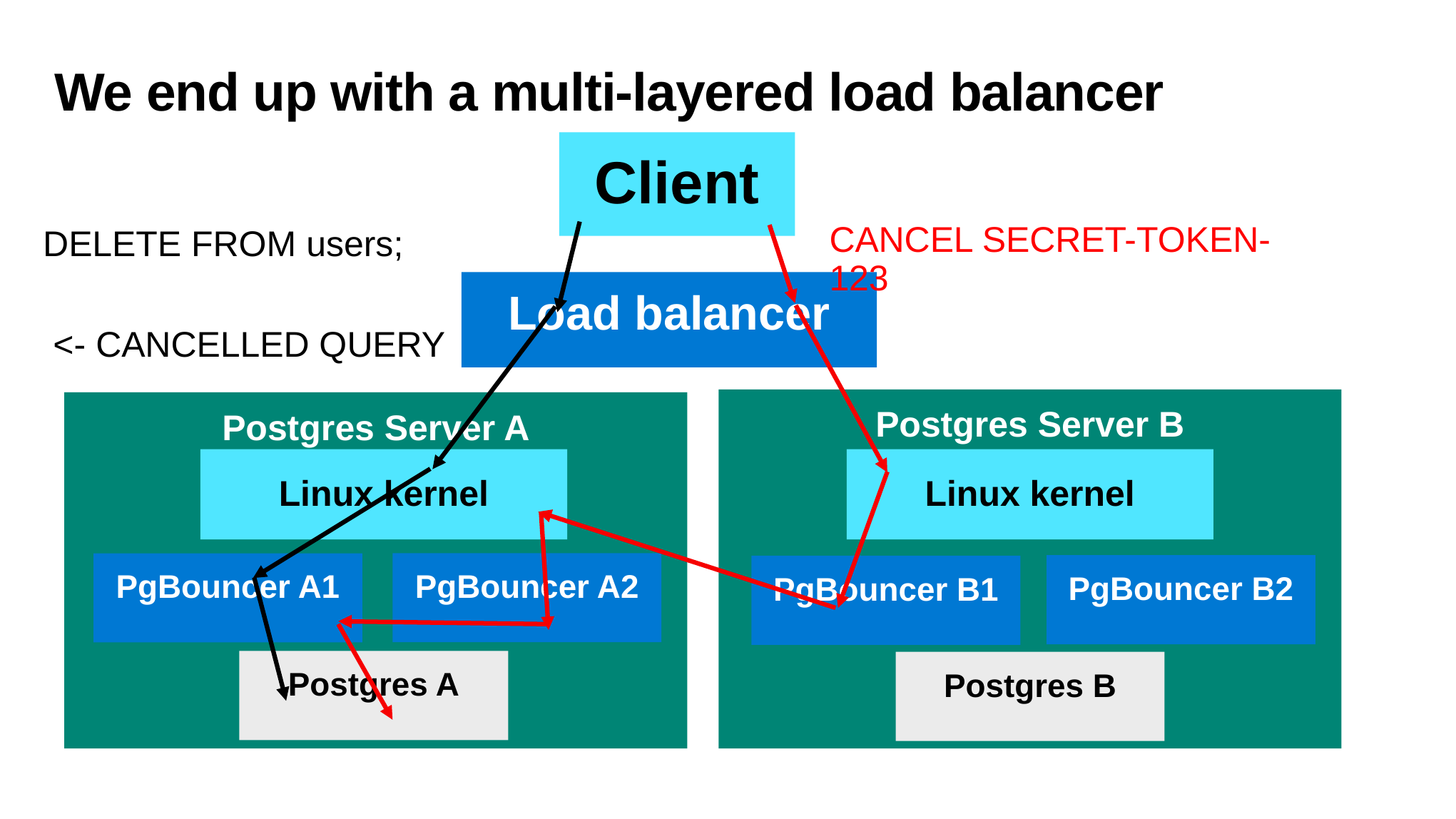

# We end up with a multi-layered load balancer
Client
CANCEL SECRET-TOKEN-123
DELETE FROM users;
Load balancer
<- CANCELLED QUERY
Postgres Server B
Postgres Server A
Linux kernel
Linux kernel
PgBouncer A2
PgBouncer A1
PgBouncer B2
PgBouncer B1
Postgres A
Postgres B